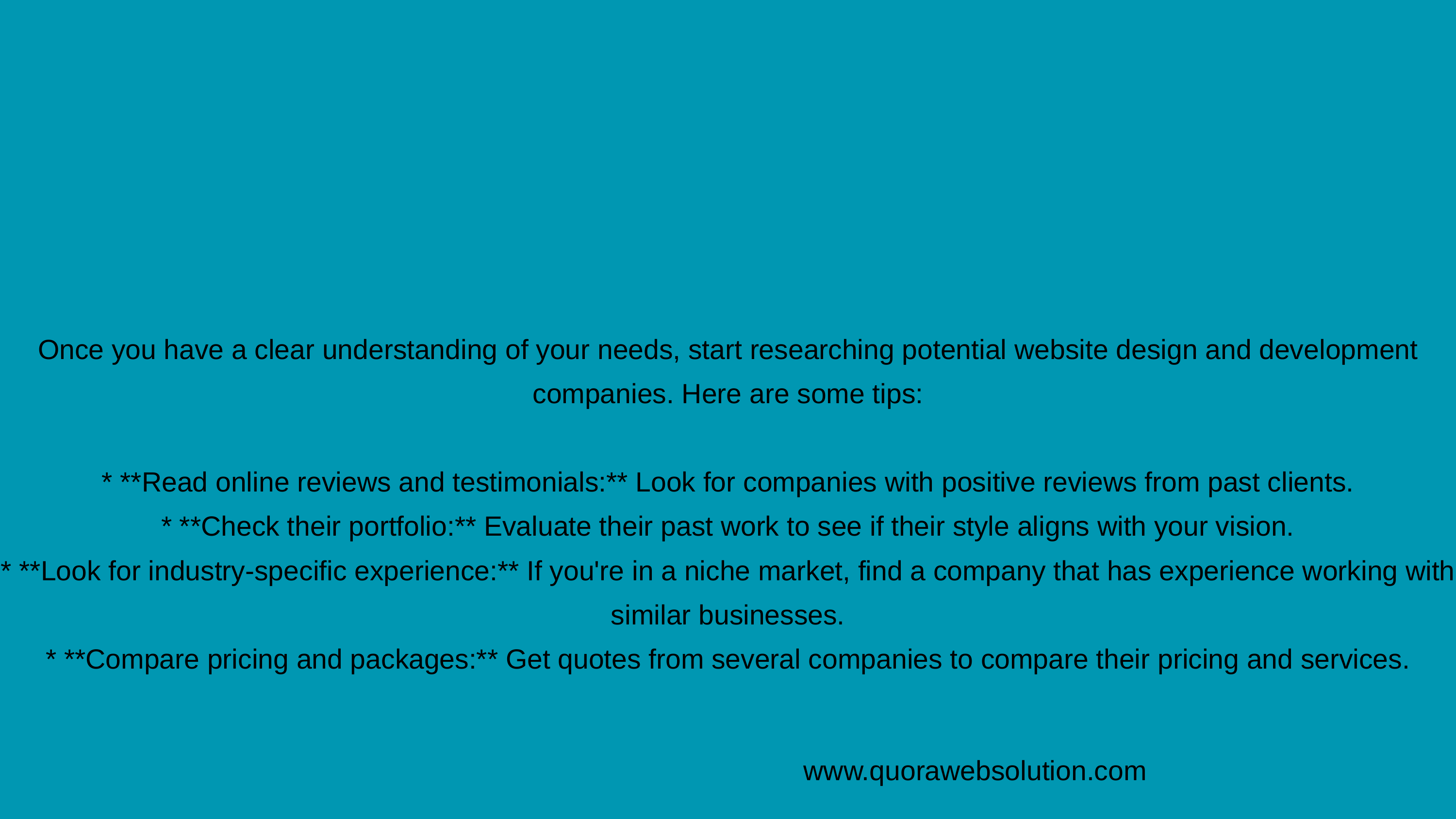

Once you have a clear understanding of your needs, start researching potential website design and development companies. Here are some tips:

* **Read online reviews and testimonials:** Look for companies with positive reviews from past clients.
* **Check their portfolio:** Evaluate their past work to see if their style aligns with your vision.
* **Look for industry-specific experience:** If you're in a niche market, find a company that has experience working with similar businesses.
* **Compare pricing and packages:** Get quotes from several companies to compare their pricing and services.

www.quorawebsolution.com